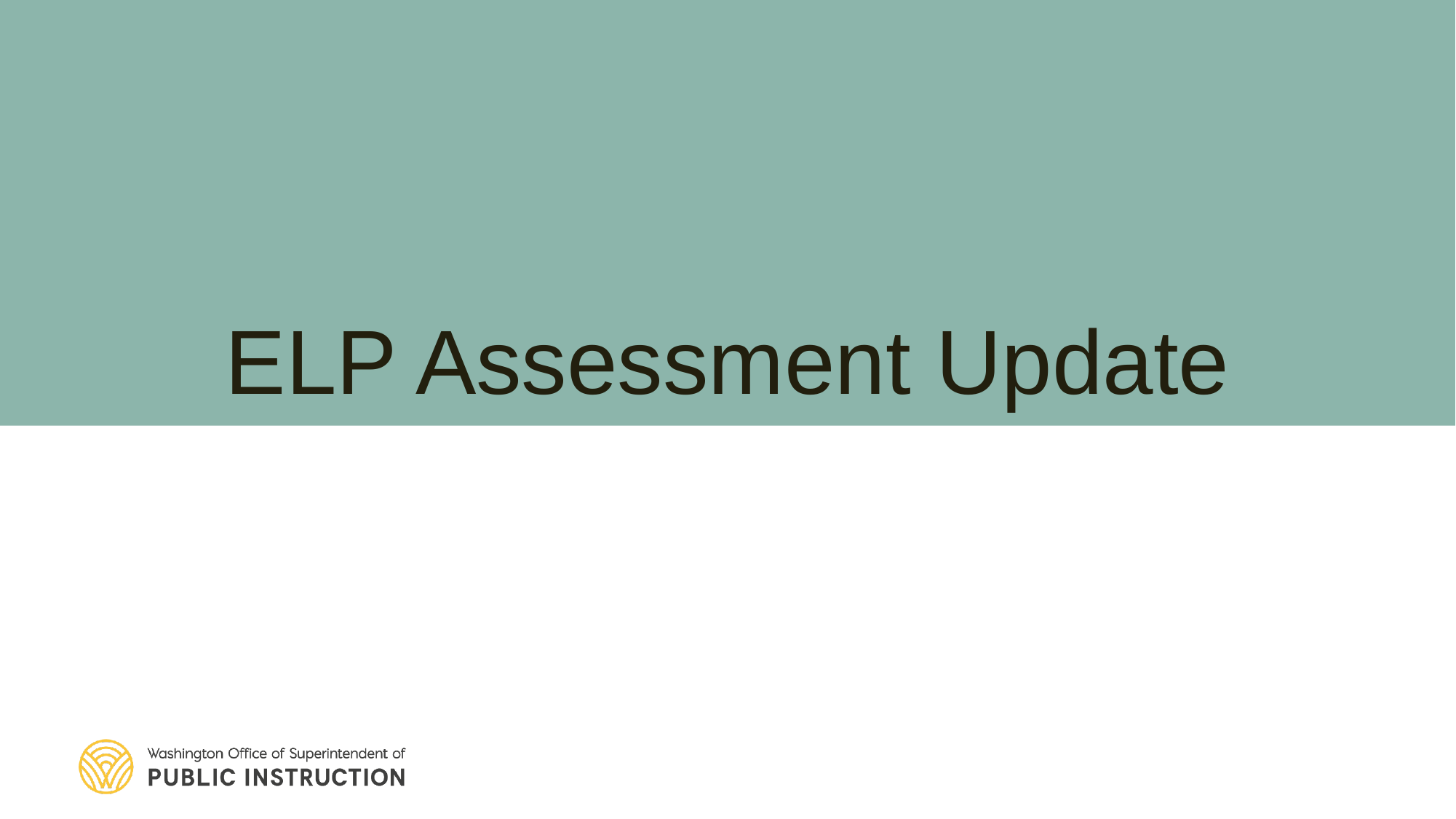

# ELP Assessment Update

State Assessments
2/21/2024
11